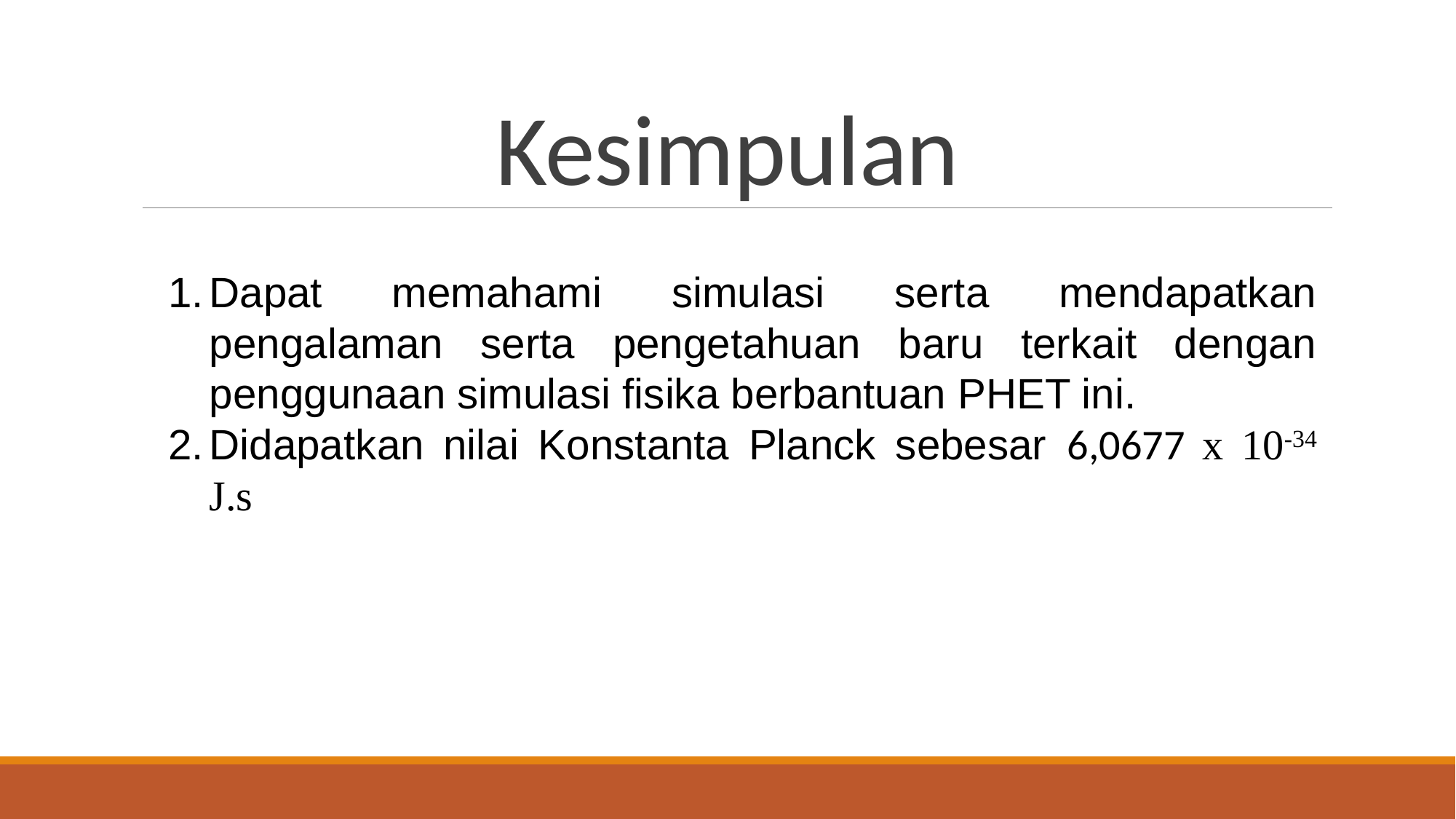

Kesimpulan
Dapat memahami simulasi serta mendapatkan pengalaman serta pengetahuan baru terkait dengan penggunaan simulasi fisika berbantuan PHET ini.
Didapatkan nilai Konstanta Planck sebesar 6,0677 x 10-34 J.s